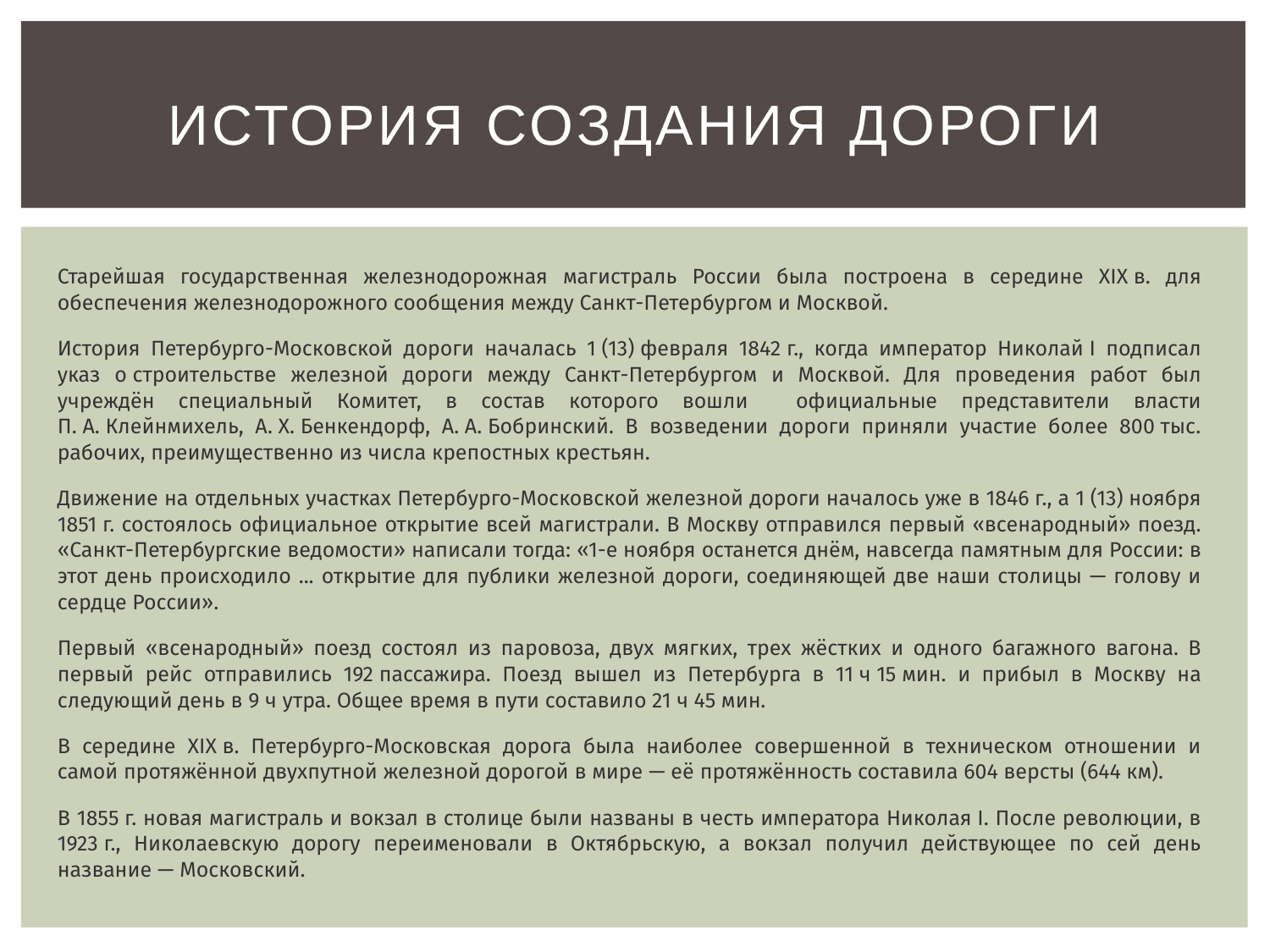

# История создания дороги

Старейшая государственная железнодорожная магистраль России была построена в середине XIX в. для обеспечения железнодорожного сообщения между Санкт-Петербургом и Москвой.
История Петербурго-Московской дороги началась 1 (13) февраля 1842 г., когда император Николай I подписал указ о строительстве железной дороги между Санкт-Петербургом и Москвой. Для проведения работ был учреждён специальный Комитет, в состав которого вошли  официальные представители власти П. А. Клейнмихель, А. Х. Бенкендорф, А. А. Бобринский. В возведении дороги приняли участие более 800 тыс. рабочих, преимущественно из числа крепостных крестьян.
Движение на отдельных участках Петербурго-Московской железной дороги началось уже в 1846 г., а 1 (13) ноября 1851 г. состоялось официальное открытие всей магистрали. В Москву отправился первый «всенародный» поезд. «Санкт-Петербургские ведомости» написали тогда: «1-е ноября останется днём, навсегда памятным для России: в этот день происходило ... открытие для публики железной дороги, соединяющей две наши столицы — голову и сердце России».
Первый «всенародный» поезд состоял из паровоза, двух мягких, трех жёстких и одного багажного вагона. В первый рейс отправились 192 пассажира. Поезд вышел из Петербурга в 11 ч 15 мин. и прибыл в Москву на следующий день в 9 ч утра. Общее время в пути составило 21 ч 45 мин.
В середине XIX в. Петербурго-Московская дорога была наиболее совершенной в техническом отношении и самой протяжённой двухпутной железной дорогой в мире — её протяжённость составила 604 версты (644 км).
В 1855 г. новая магистраль и вокзал в столице были названы в честь императора Николая I. После революции, в 1923 г., Николаевскую дорогу переименовали в Октябрьскую, а вокзал получил действующее по сей день название — Московский.